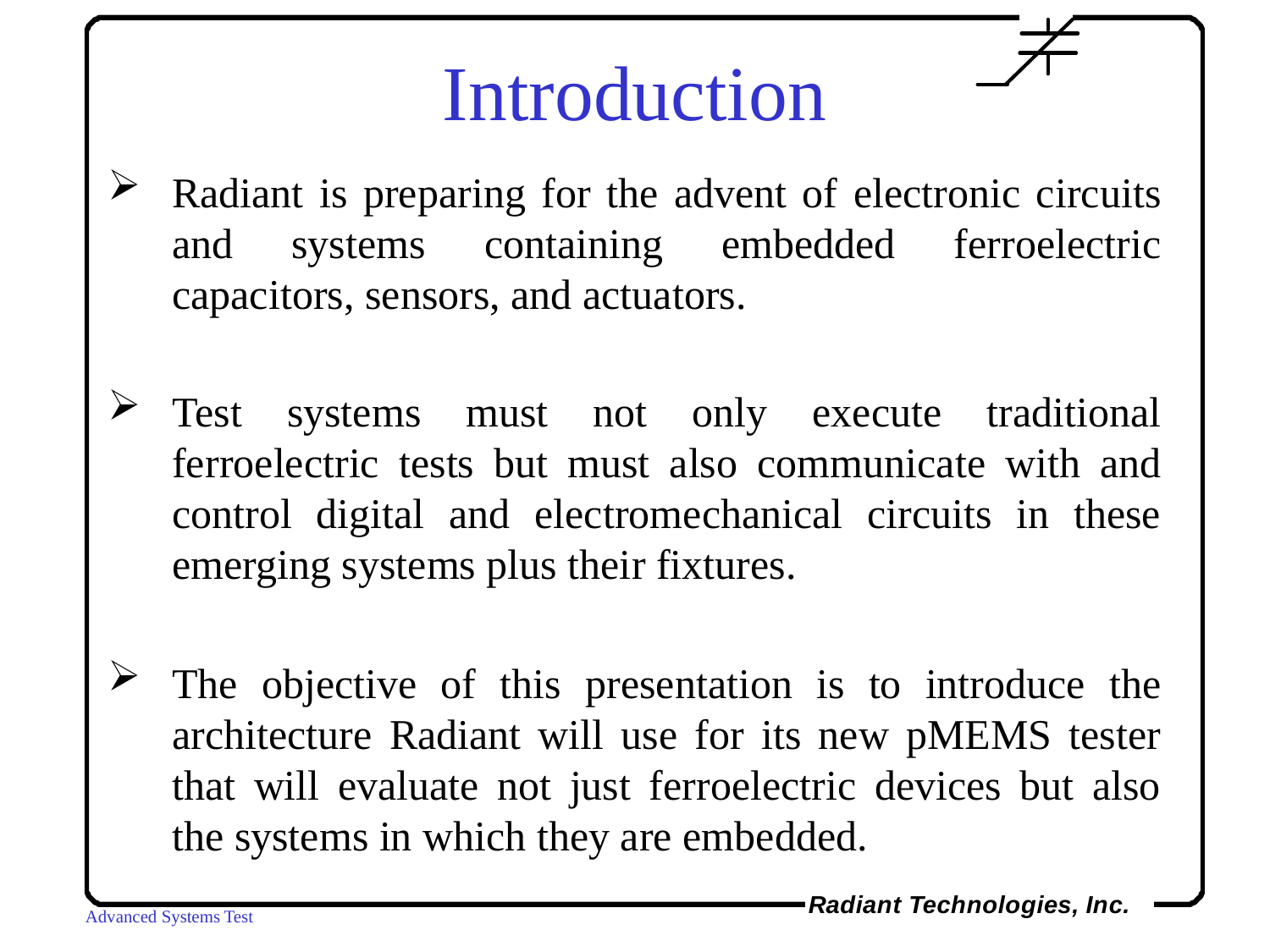

# Introduction
Radiant is preparing for the advent of electronic circuits and systems containing embedded ferroelectric capacitors, sensors, and actuators.

Test systems must not only execute traditional ferroelectric tests but must also communicate with and control digital and electromechanical circuits in these emerging systems plus their fixtures.

The objective of this presentation is to introduce the architecture Radiant will use for its new pMEMS tester that will evaluate not just ferroelectric devices but also the systems in which they are embedded.